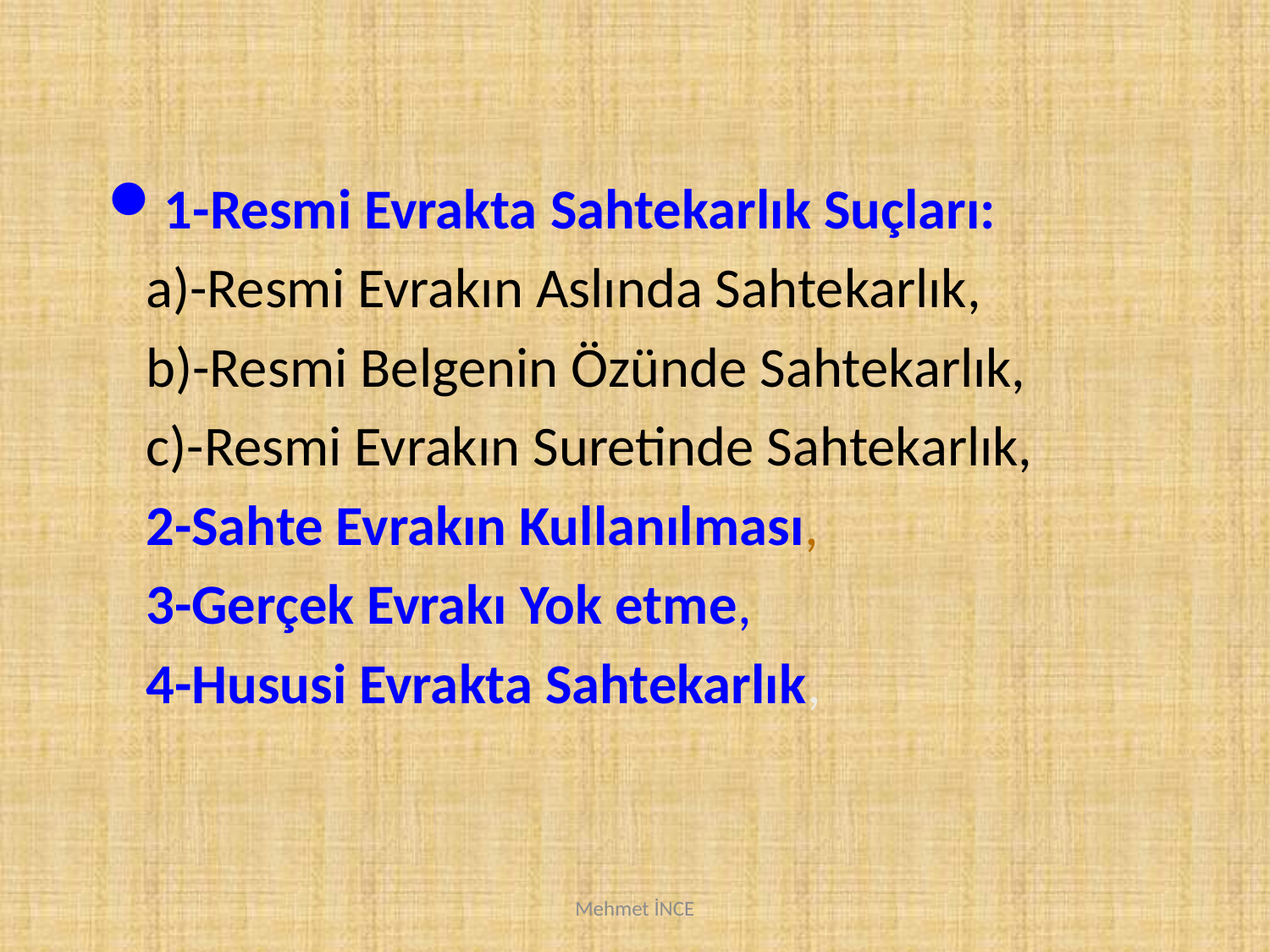

1-Resmi Evrakta Sahtekarlık Suçları:
   a)-Resmi Evrakın Aslında Sahtekarlık,
   b)-Resmi Belgenin Özünde Sahtekarlık,
   c)-Resmi Evrakın Suretinde Sahtekarlık,
   2-Sahte Evrakın Kullanılması,
   3-Gerçek Evrakı Yok etme,
   4-Hususi Evrakta Sahtekarlık,
Mehmet İNCE